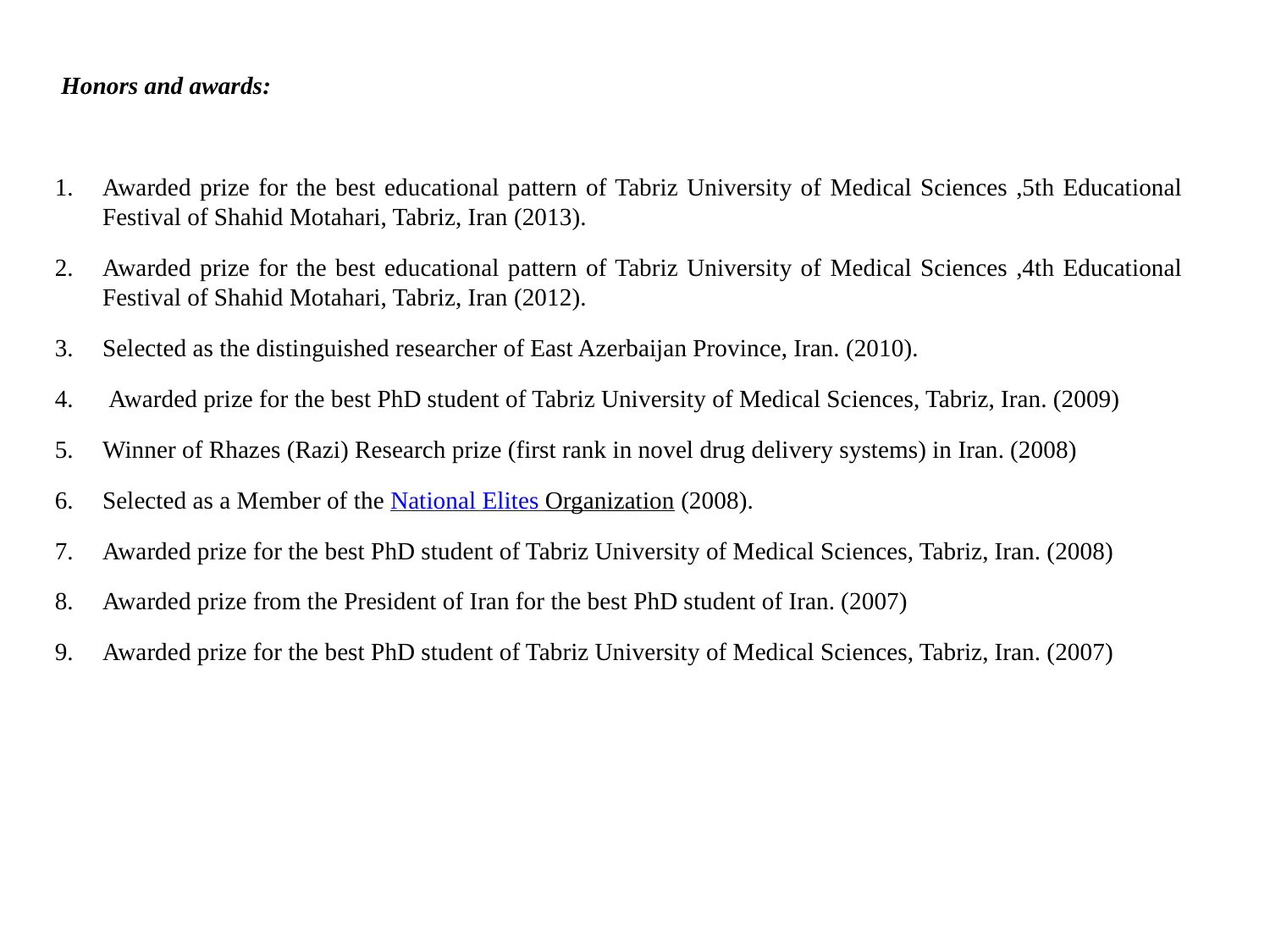

Honors and awards:

Awarded prize for the best educational pattern of Tabriz University of Medical Sciences ,5th Educational Festival of Shahid Motahari, Tabriz, Iran (2013).
Awarded prize for the best educational pattern of Tabriz University of Medical Sciences ,4th Educational Festival of Shahid Motahari, Tabriz, Iran (2012).
Selected as the distinguished researcher of East Azerbaijan Province, Iran. (2010).
 Awarded prize for the best PhD student of Tabriz University of Medical Sciences, Tabriz, Iran. (2009)
Winner of Rhazes (Razi) Research prize (first rank in novel drug delivery systems) in Iran. (2008)
Selected as a Member of the National Elites Organization (2008).
Awarded prize for the best PhD student of Tabriz University of Medical Sciences, Tabriz, Iran. (2008)
Awarded prize from the President of Iran for the best PhD student of Iran. (2007)
Awarded prize for the best PhD student of Tabriz University of Medical Sciences, Tabriz, Iran. (2007)